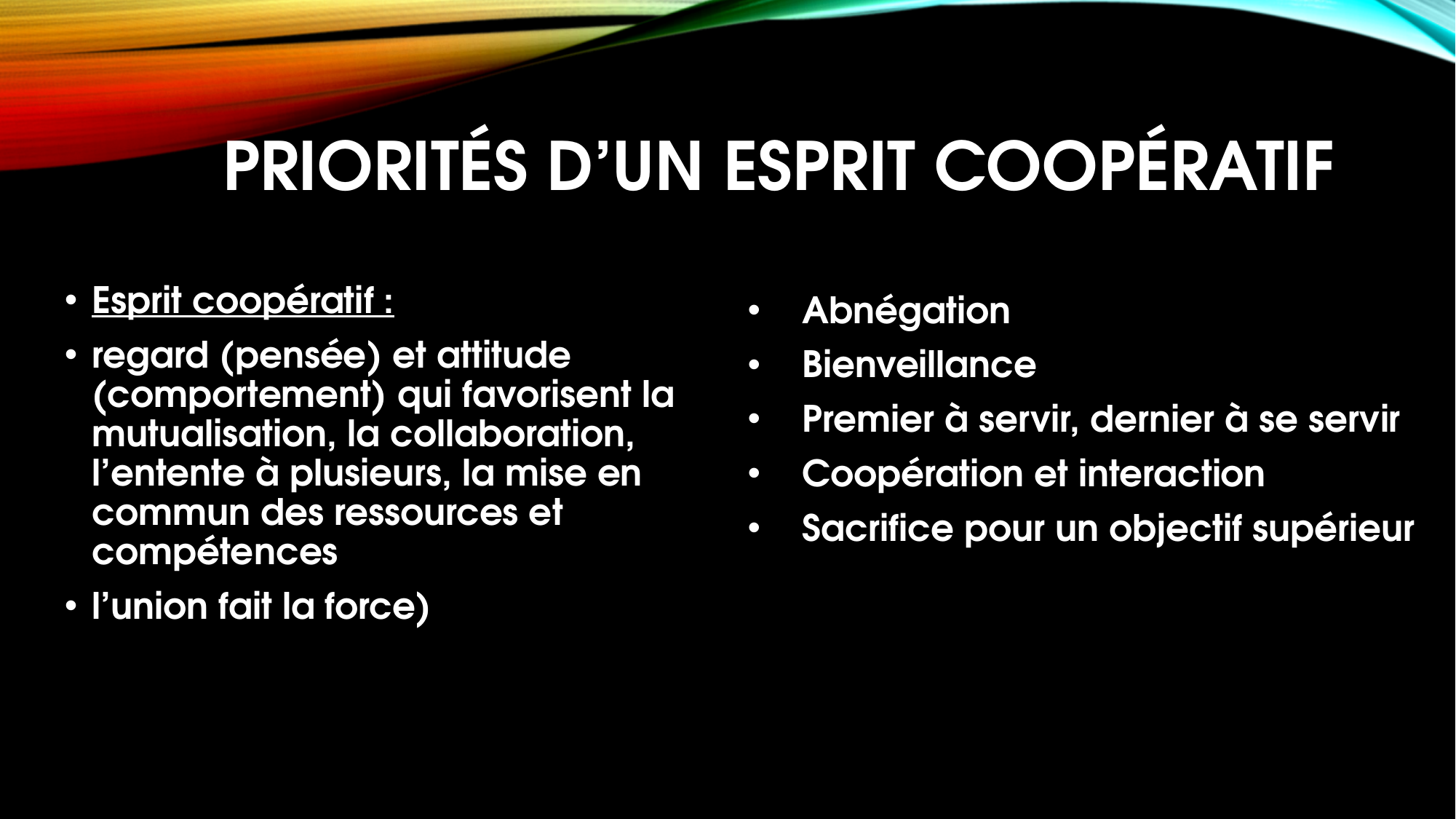

# Priorités d’un esprit coopératif
Esprit coopératif :
regard (pensée) et attitude (comportement) qui favorisent la mutualisation, la collaboration, l’entente à plusieurs, la mise en commun des ressources et compétences
l’union fait la force)

Abnégation
Bienveillance
Premier à servir, dernier à se servir
Coopération et interaction
Sacrifice pour un objectif supérieur